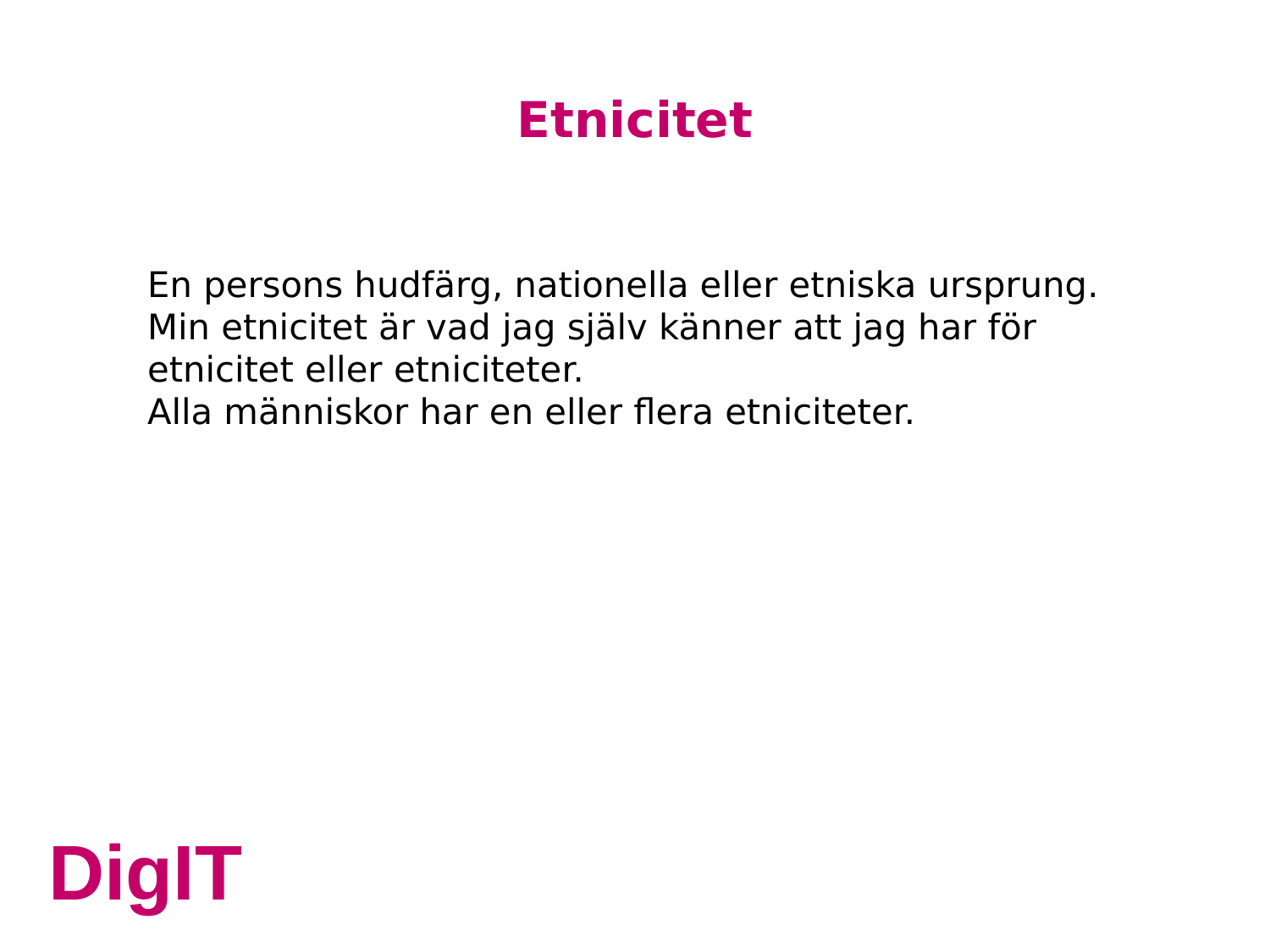

# Etnicitet
En persons hudfärg, nationella eller etniska ursprung.
Min etnicitet är vad jag själv känner att jag har för etnicitet eller etniciteter.
Alla människor har en eller flera etniciteter.